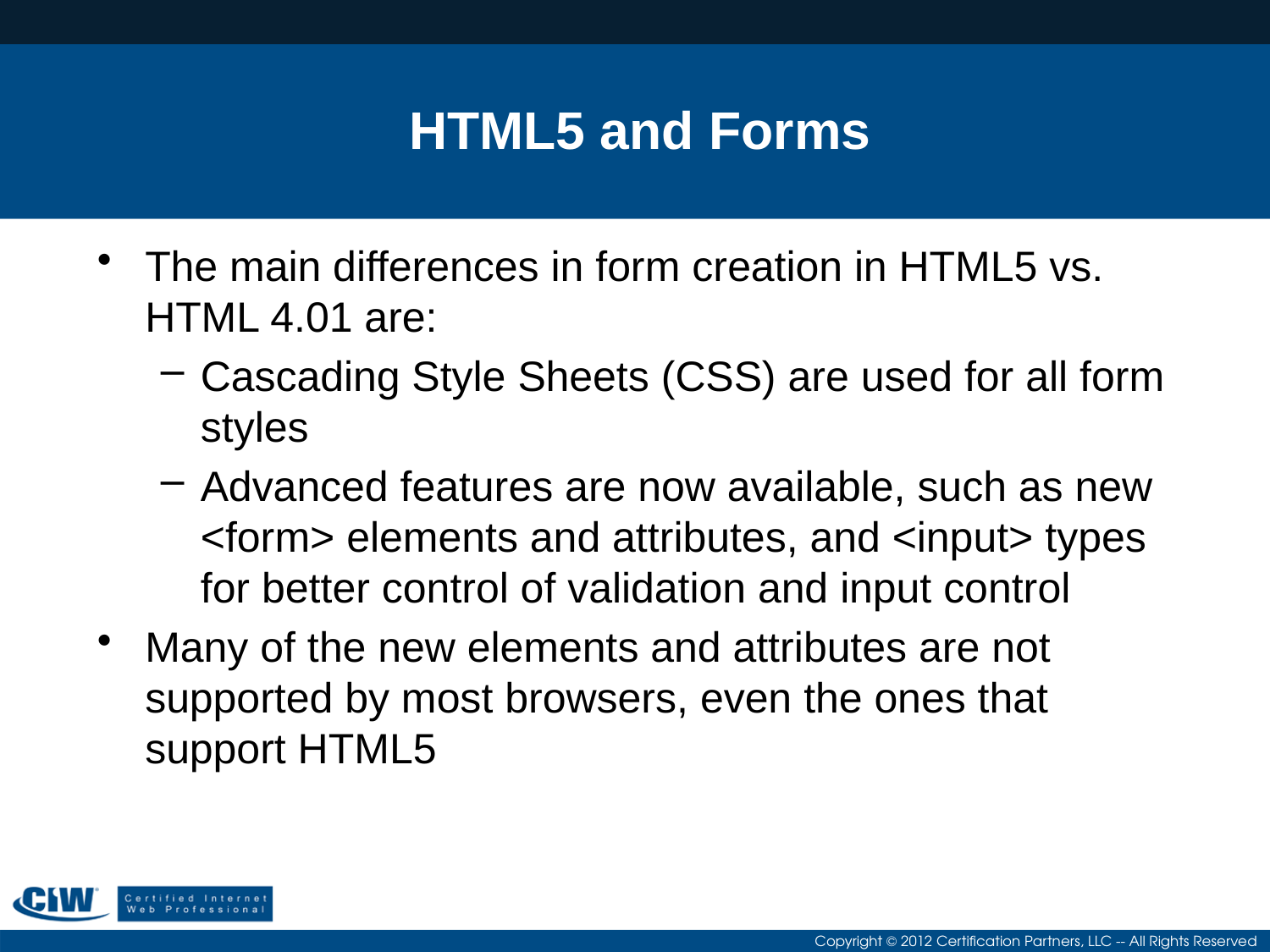

# HTML5 and Forms
The main differences in form creation in HTML5 vs. HTML 4.01 are:
Cascading Style Sheets (CSS) are used for all form styles
Advanced features are now available, such as new <form> elements and attributes, and <input> types for better control of validation and input control
Many of the new elements and attributes are not supported by most browsers, even the ones that support HTML5